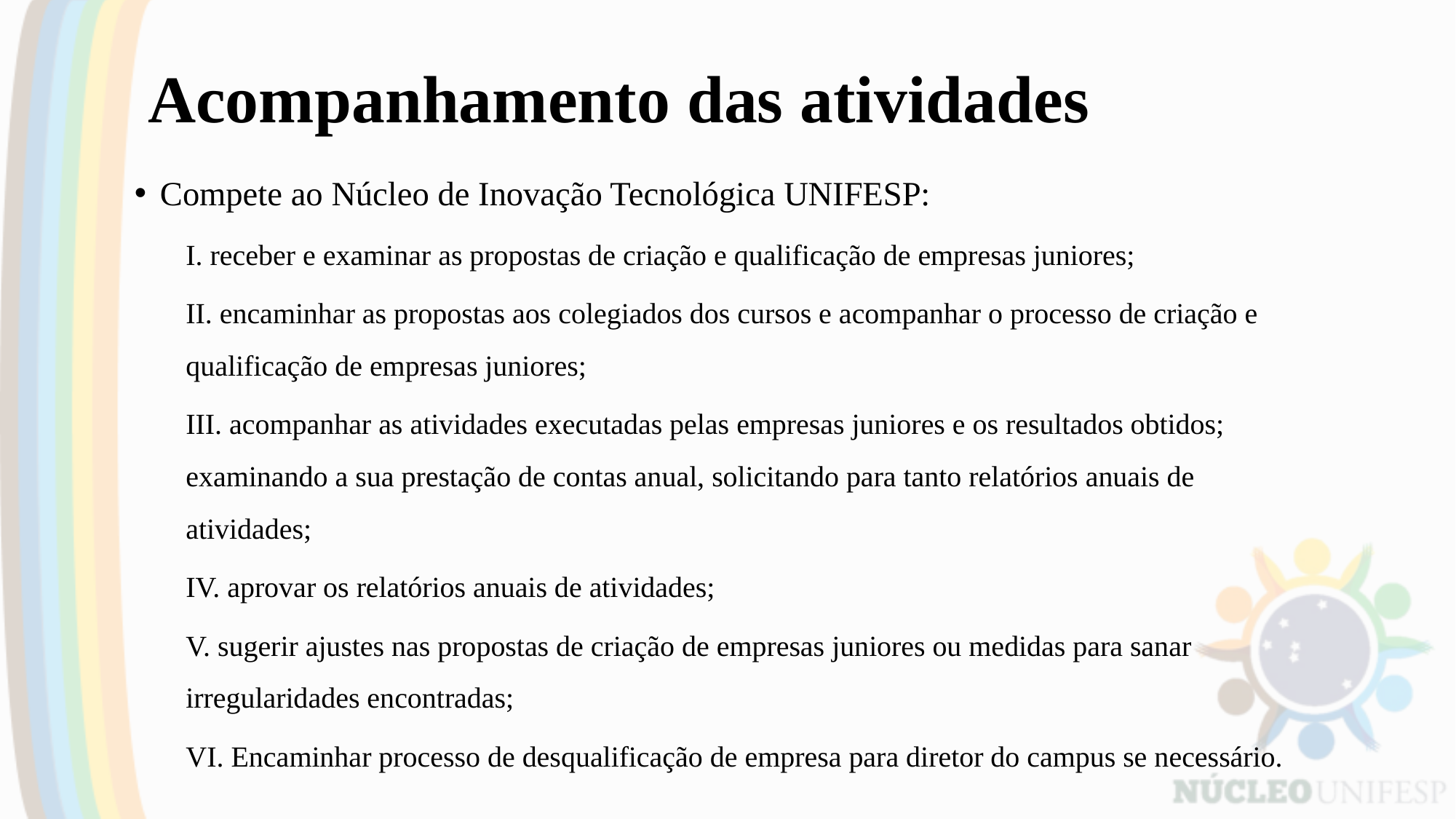

# Acompanhamento das atividades
Compete ao Núcleo de Inovação Tecnológica UNIFESP:
I. receber e examinar as propostas de criação e qualificação de empresas juniores;
II. encaminhar as propostas aos colegiados dos cursos e acompanhar o processo de criação e qualificação de empresas juniores;
III. acompanhar as atividades executadas pelas empresas juniores e os resultados obtidos; examinando a sua prestação de contas anual, solicitando para tanto relatórios anuais de atividades;
IV. aprovar os relatórios anuais de atividades;
V. sugerir ajustes nas propostas de criação de empresas juniores ou medidas para sanar irregularidades encontradas;
VI. Encaminhar processo de desqualificação de empresa para diretor do campus se necessário.